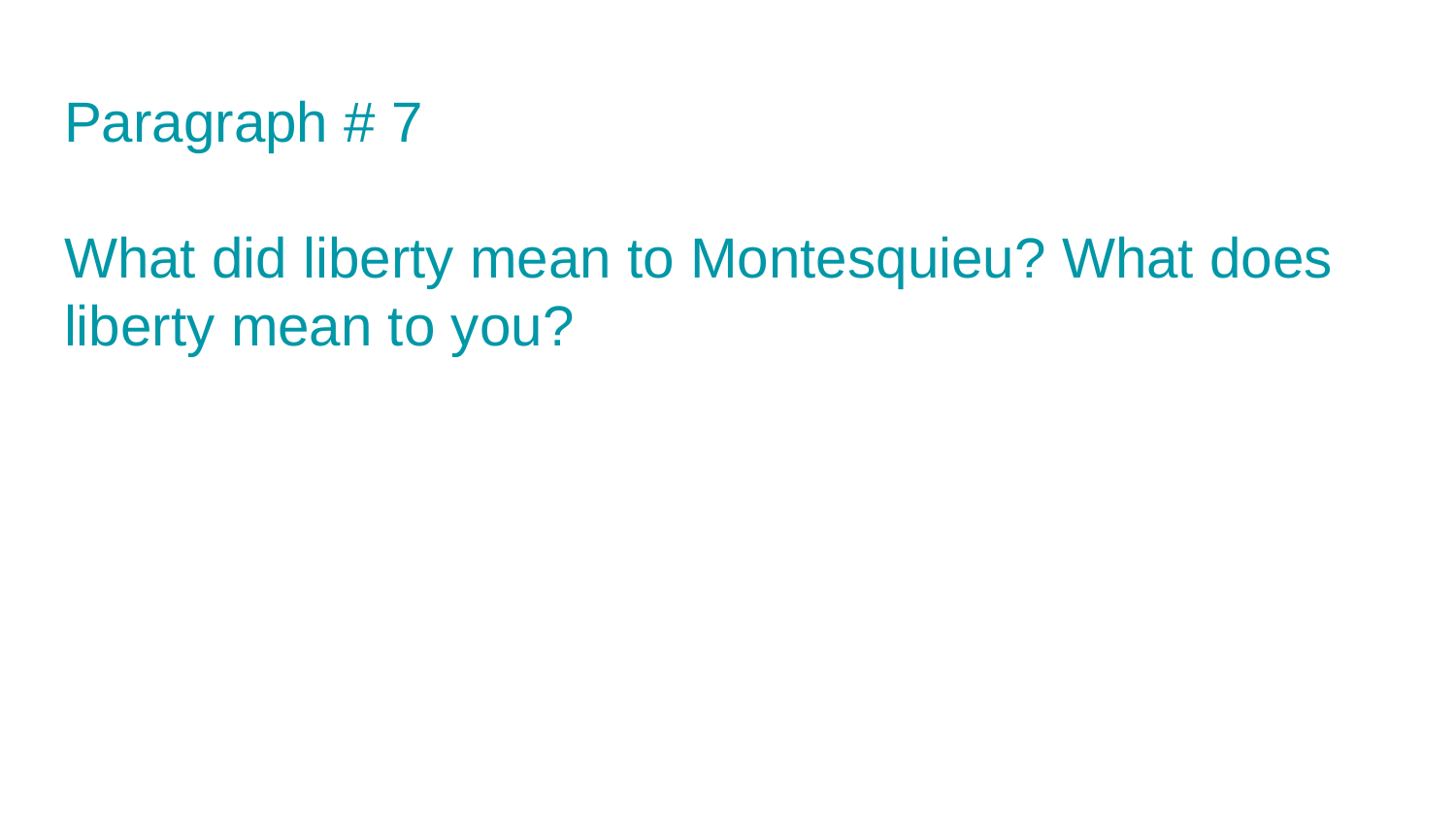

# Paragraph # 7

What did liberty mean to Montesquieu? What does liberty mean to you?